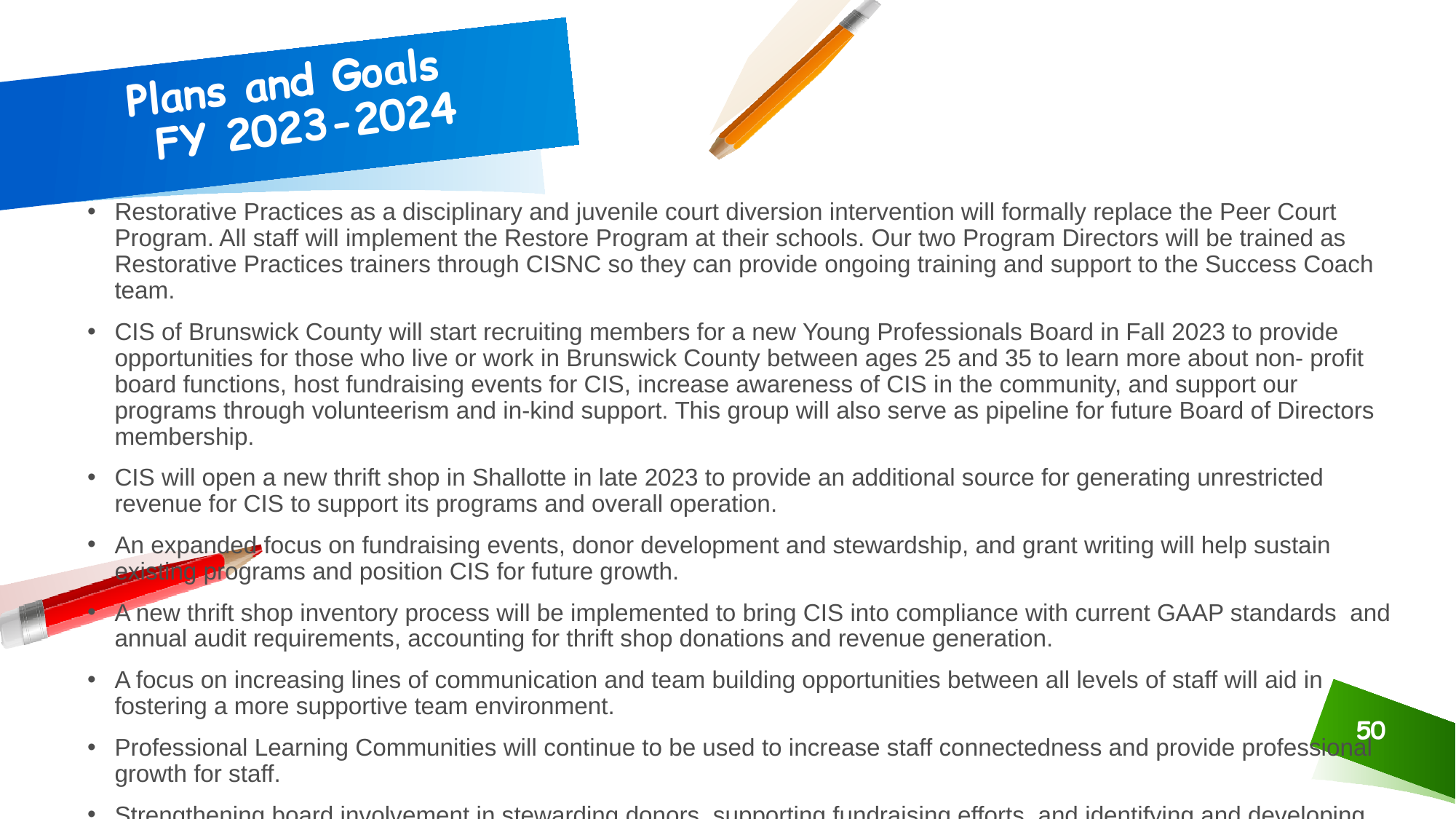

# Plans and Goals FY 2023-2024
Restorative Practices as a disciplinary and juvenile court diversion intervention will formally replace the Peer Court Program. All staff will implement the Restore Program at their schools. Our two Program Directors will be trained as Restorative Practices trainers through CISNC so they can provide ongoing training and support to the Success Coach team.
CIS of Brunswick County will start recruiting members for a new Young Professionals Board in Fall 2023 to provide opportunities for those who live or work in Brunswick County between ages 25 and 35 to learn more about non- profit board functions, host fundraising events for CIS, increase awareness of CIS in the community, and support our programs through volunteerism and in-kind support. This group will also serve as pipeline for future Board of Directors membership.
CIS will open a new thrift shop in Shallotte in late 2023 to provide an additional source for generating unrestricted revenue for CIS to support its programs and overall operation.
An expanded focus on fundraising events, donor development and stewardship, and grant writing will help sustain existing programs and position CIS for future growth.
A new thrift shop inventory process will be implemented to bring CIS into compliance with current GAAP standards  and annual audit requirements, accounting for thrift shop donations and revenue generation.
A focus on increasing lines of communication and team building opportunities between all levels of staff will aid in fostering a more supportive team environment.
Professional Learning Communities will continue to be used to increase staff connectedness and provide professional   growth for staff.
Strengthening board involvement in stewarding donors, supporting fundraising efforts, and identifying and developing     future board leaders will help ensure a strong and sustainable organization.

50